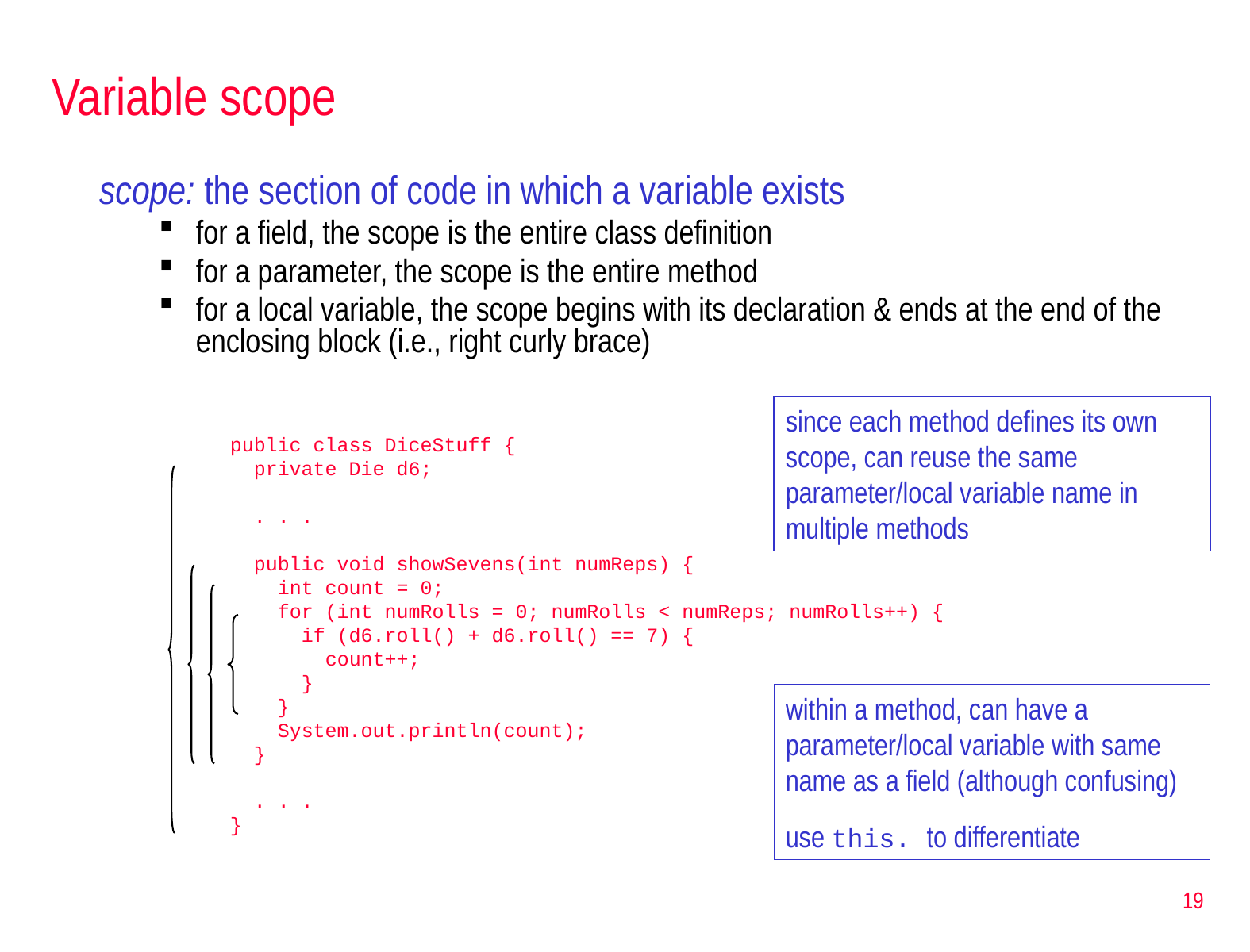

# Variable scope
scope: the section of code in which a variable exists
for a field, the scope is the entire class definition
for a parameter, the scope is the entire method
for a local variable, the scope begins with its declaration & ends at the end of the enclosing block (i.e., right curly brace)
since each method defines its own scope, can reuse the same parameter/local variable name in multiple methods
public class DiceStuff {
  private Die d6;

  . . .

  public void showSevens(int numReps) {
    int count = 0;
    for (int numRolls = 0; numRolls < numReps; numRolls++) {
      if (d6.roll() + d6.roll() == 7) {
        count++;
      }
    }
    System.out.println(count);
  }

  . . .
}

within a method, can have a parameter/local variable with same name as a field (although confusing)

use this. to differentiate
19